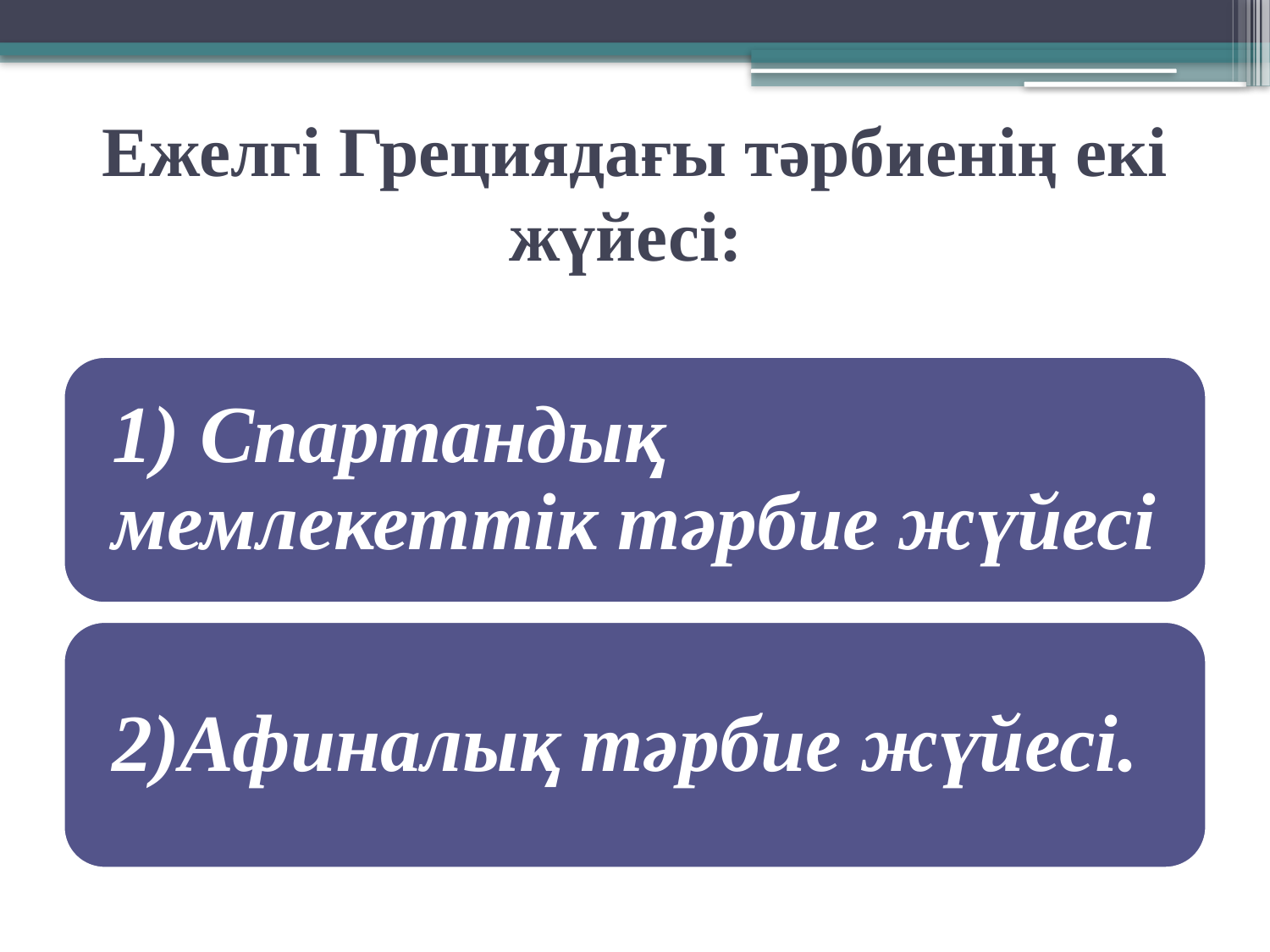

# Ежелгі Грециядағы тәрбиенің екі жүйесі:
1) Спартандық мемлекеттік тәрбие жүйесі
2)Афиналық тәрбие жүйесі.